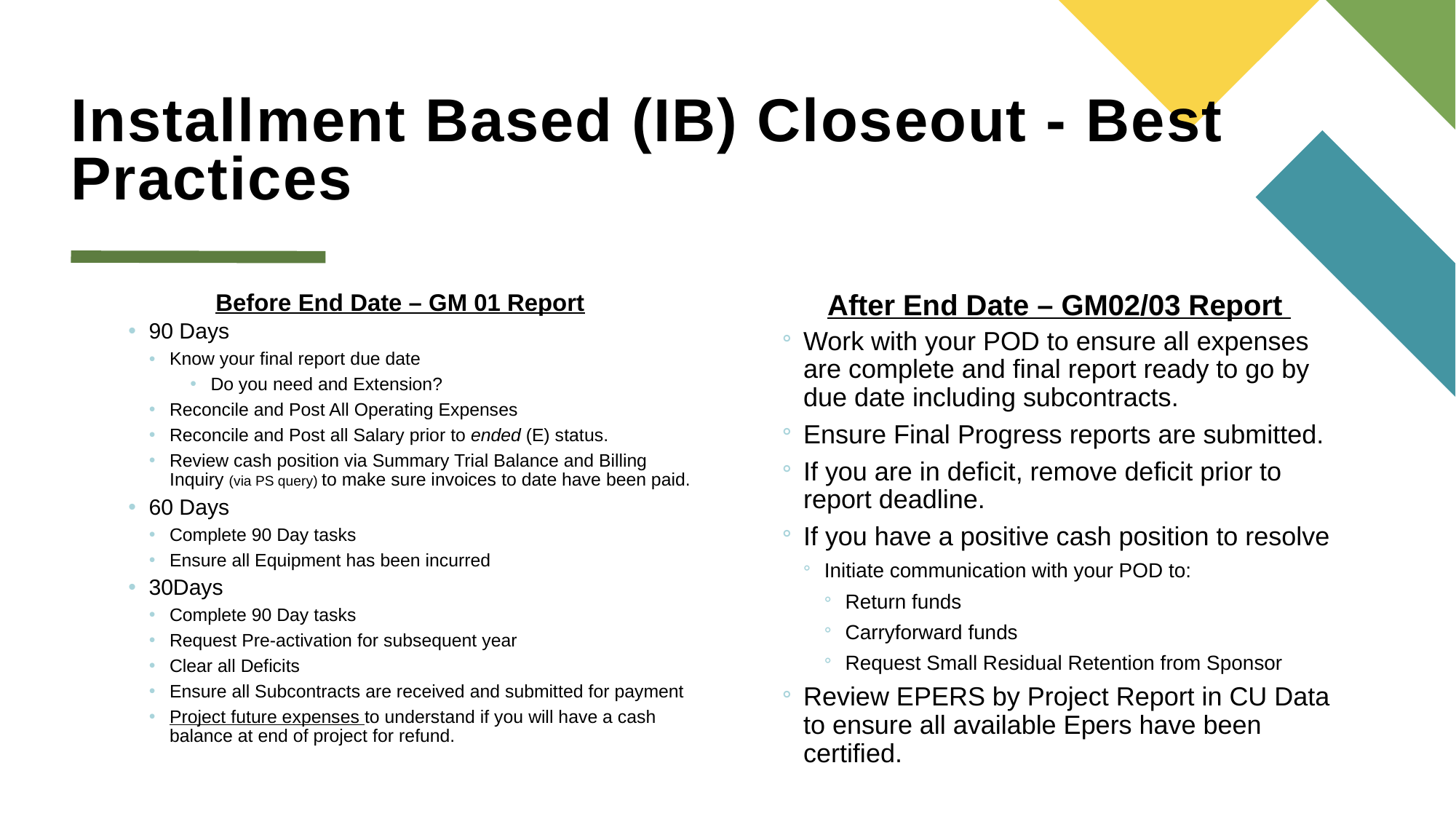

# Installment Based (IB) Closeout - Best Practices
Before End Date – GM 01 Report
90 Days
Know your final report due date
Do you need and Extension?
Reconcile and Post All Operating Expenses
Reconcile and Post all Salary prior to ended (E) status.
Review cash position via Summary Trial Balance and Billing Inquiry (via PS query) to make sure invoices to date have been paid.
60 Days
Complete 90 Day tasks
Ensure all Equipment has been incurred
30Days
Complete 90 Day tasks
Request Pre-activation for subsequent year
Clear all Deficits
Ensure all Subcontracts are received and submitted for payment
Project future expenses to understand if you will have a cash balance at end of project for refund.
After End Date – GM02/03 Report
Work with your POD to ensure all expenses are complete and final report ready to go by due date including subcontracts.
Ensure Final Progress reports are submitted.
If you are in deficit, remove deficit prior to report deadline.
If you have a positive cash position to resolve
Initiate communication with your POD to:
Return funds
Carryforward funds
Request Small Residual Retention from Sponsor
Review EPERS by Project Report in CU Data to ensure all available Epers have been certified.